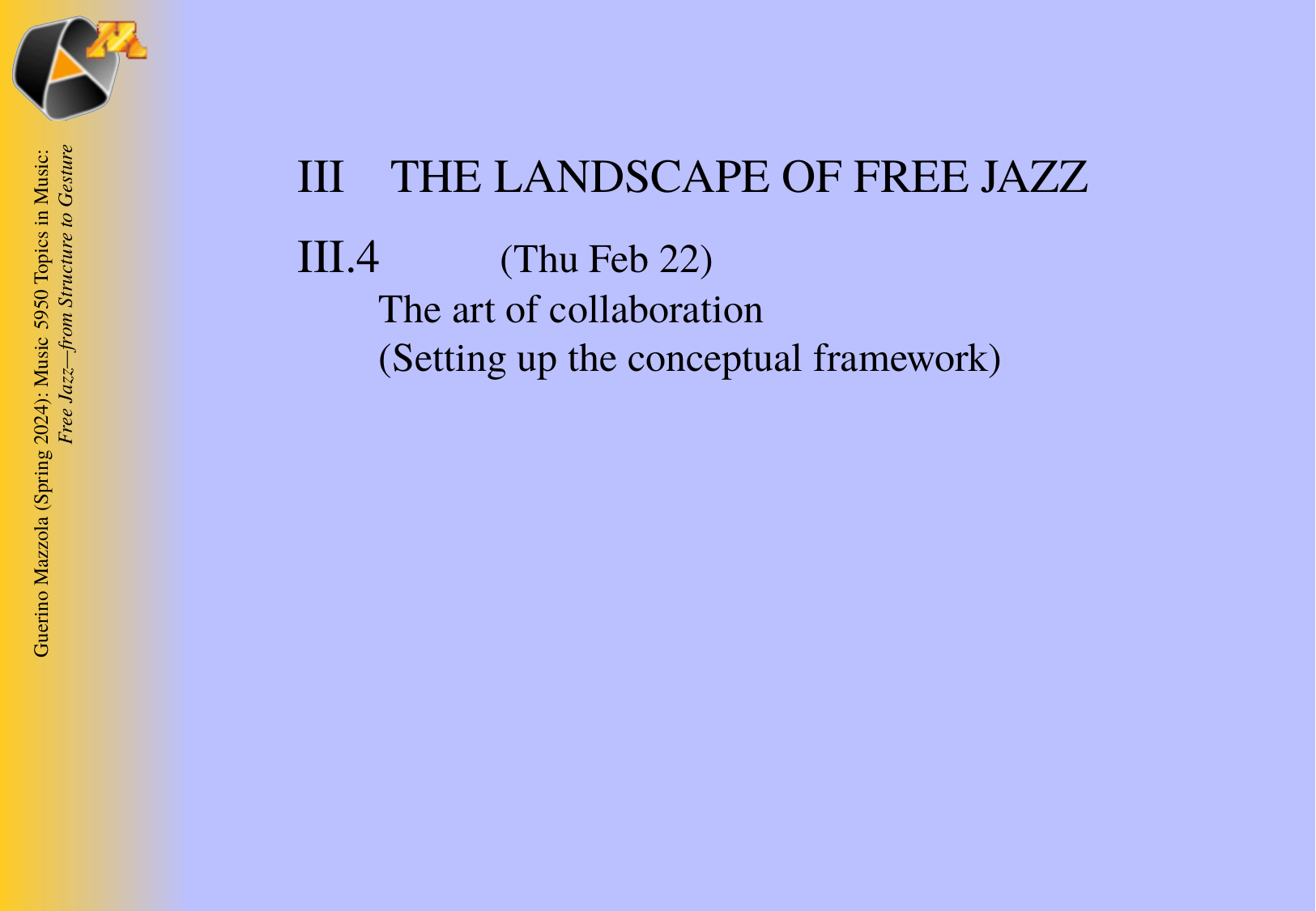

III	 THE LANDSCAPE OF FREE JAZZ
III.4 	(Thu Feb 22)
The art of collaboration
(Setting up the conceptual framework)